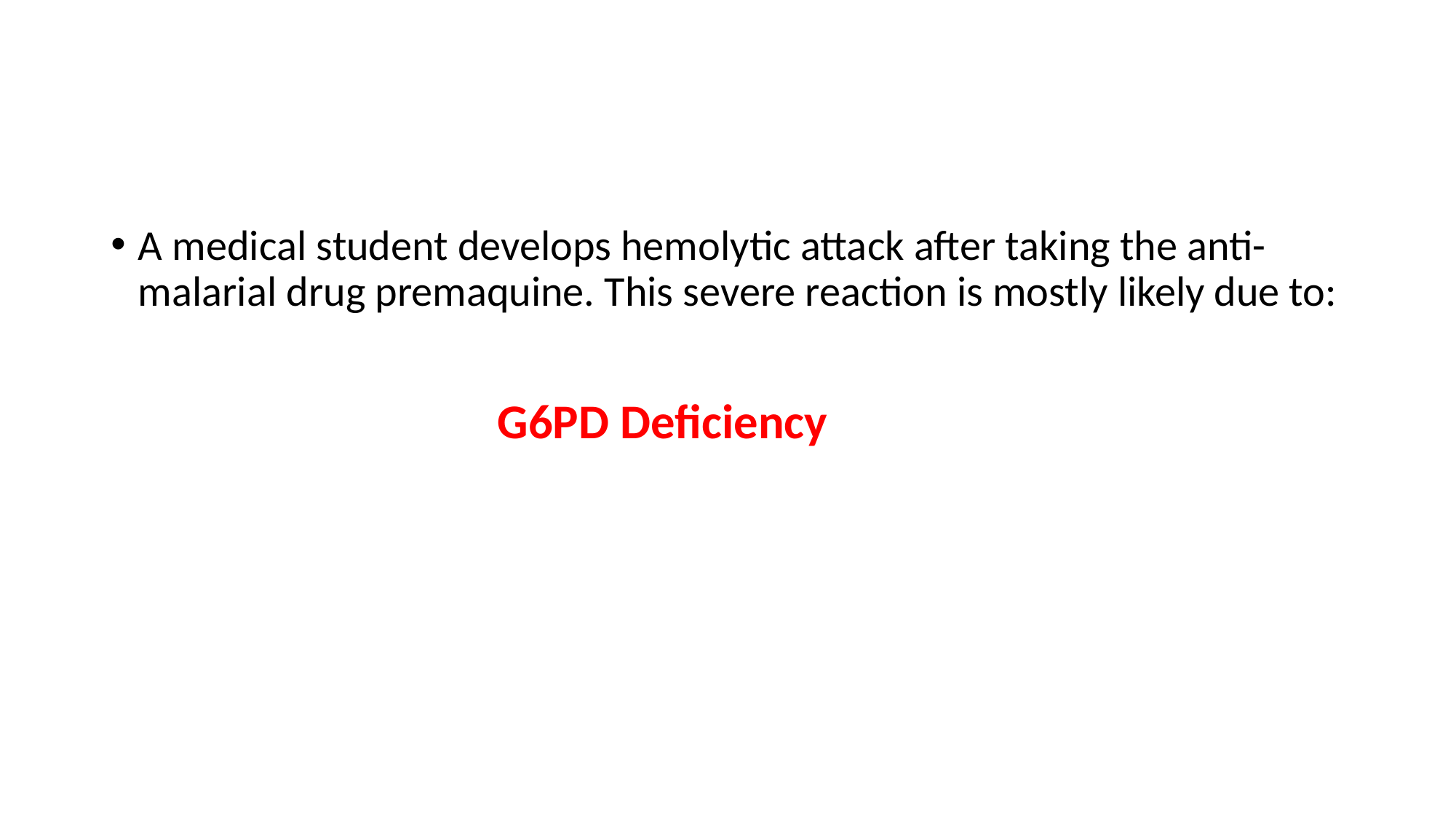

A medical student develops hemolytic attack after taking the anti-malarial drug premaquine. This severe reaction is mostly likely due to:

G6PD Deficiency